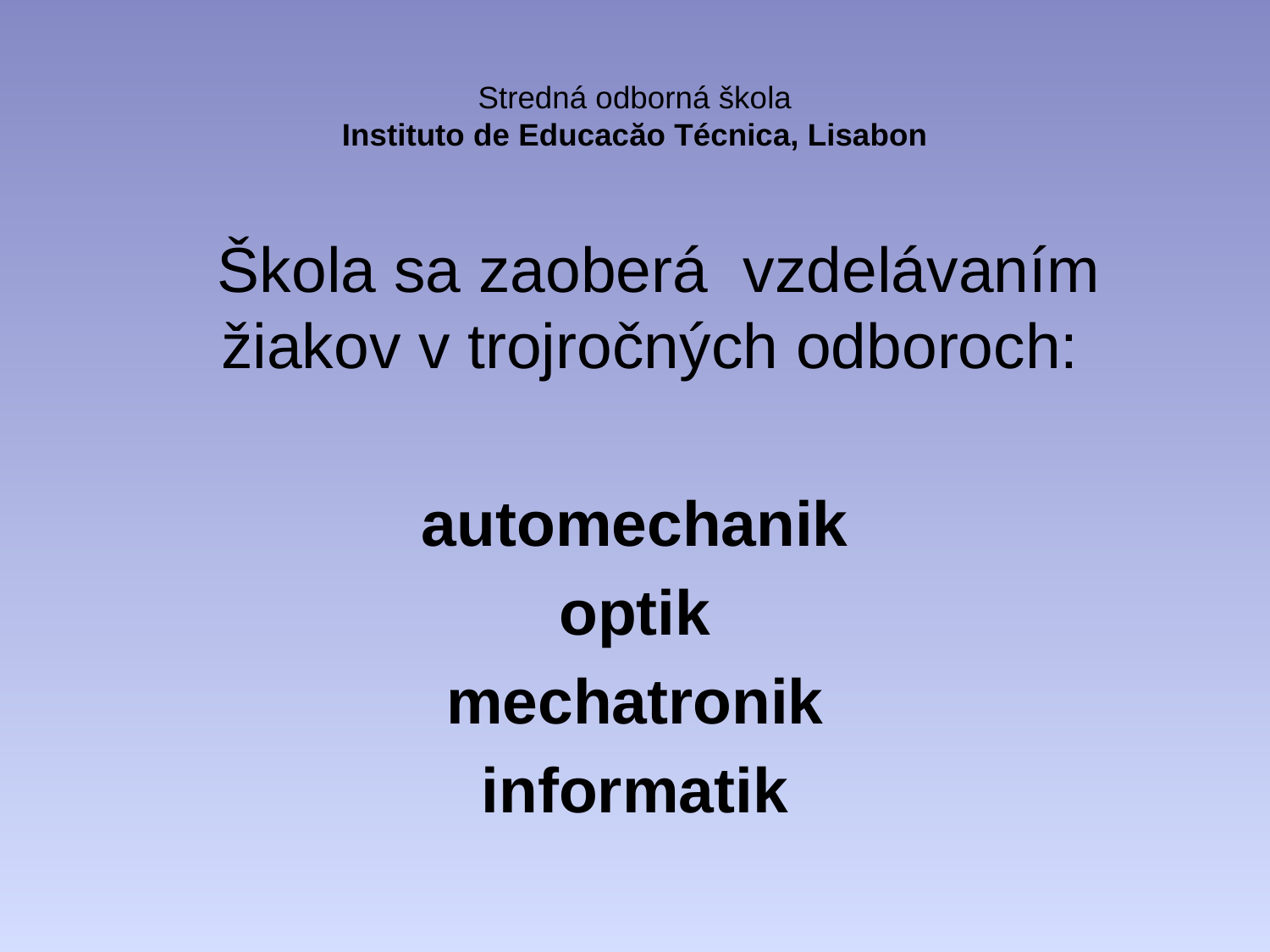

# Stredná odborná škola Instituto de Educacăo Técnica, Lisabon
	Škola sa zaoberá  vzdelávaním žiakov v trojročných odboroch:

automechanik
optik
mechatronik
informatik